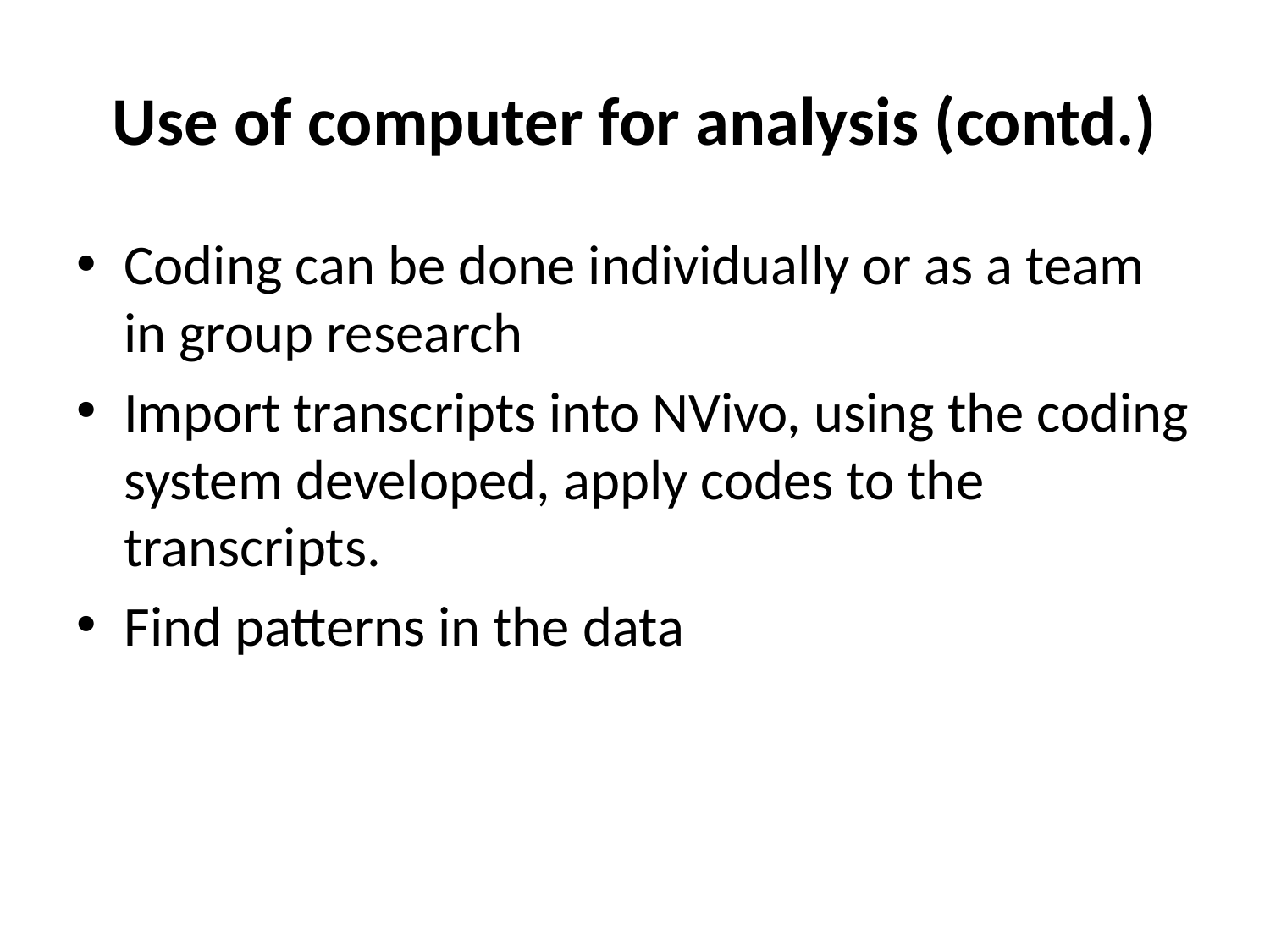

# Use of computer for analysis (contd.)
Coding can be done individually or as a team in group research
Import transcripts into NVivo, using the coding system developed, apply codes to the transcripts.
Find patterns in the data